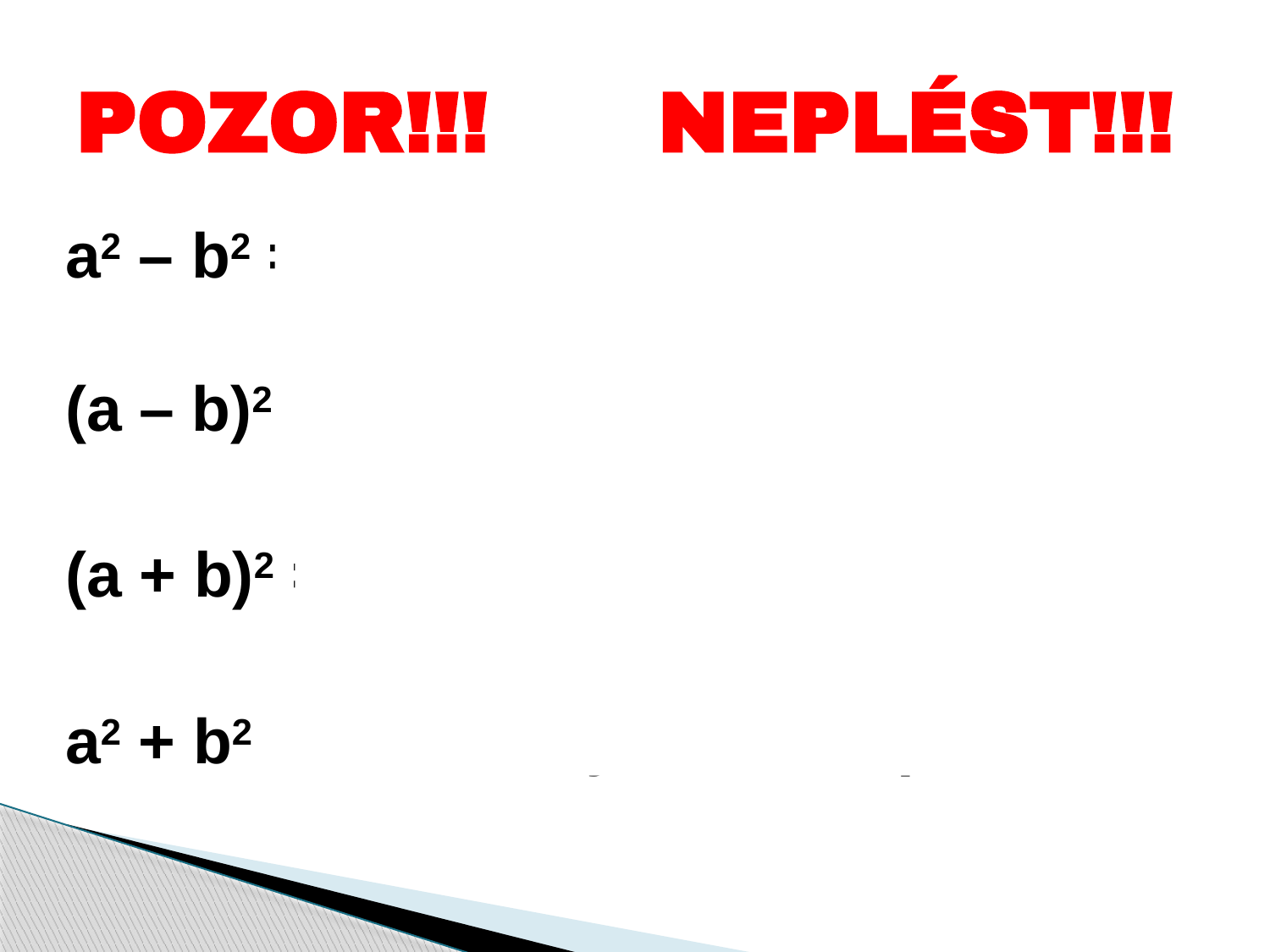

# POZOR!!!      NEPLÉST!!!

a2 – b2 = (a – b)(a + b)

(a – b)2 = (a – b)(a – b) = a2 – 2ab + b2

(a + b)2 = (a + b)(a + b) = a2 + 2ab + b2

a2 + b2 …neexistuje žádná úprava